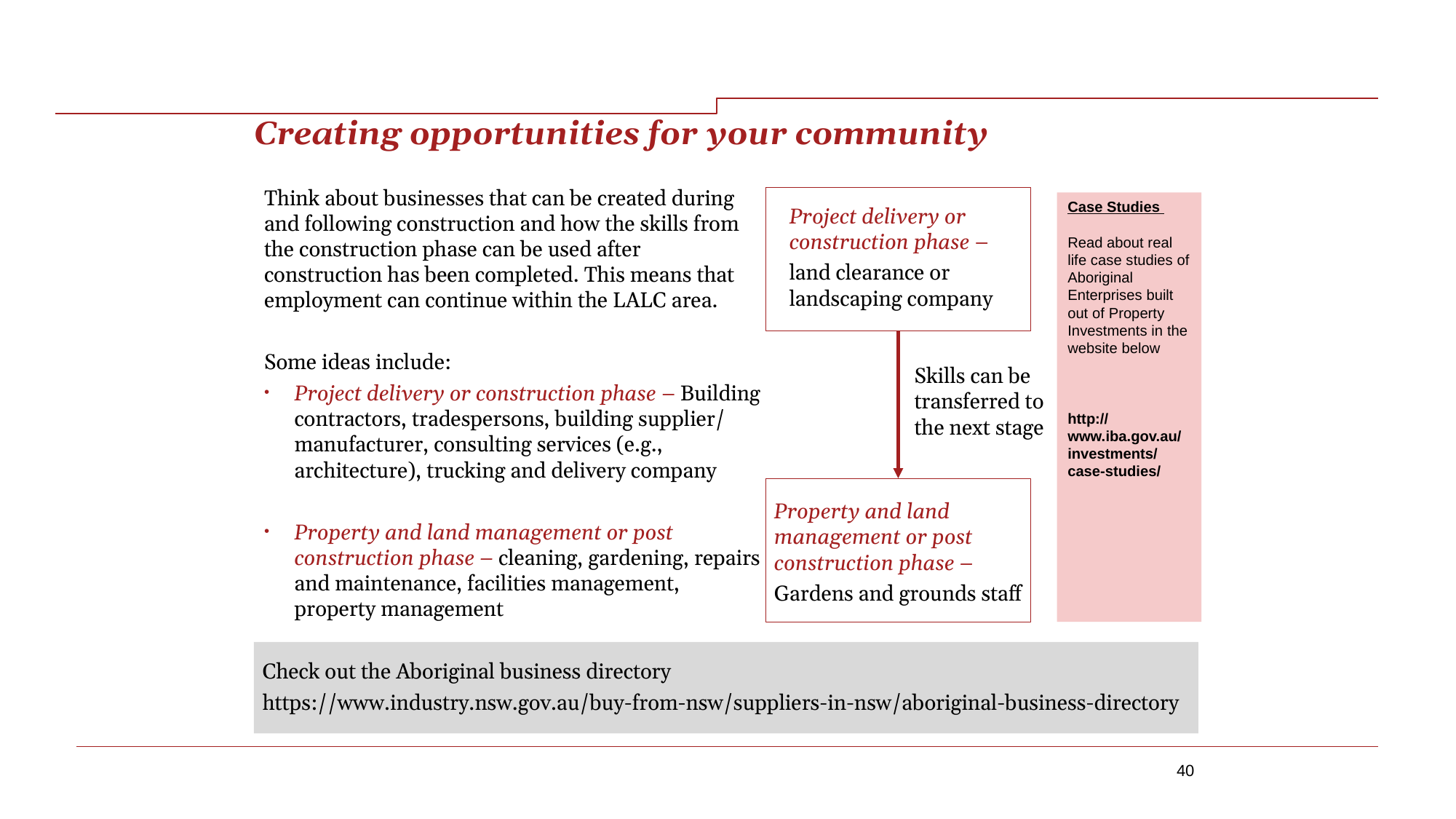

# Creating opportunities for your community

Think about businesses that can be created during and following construction and how the skills from the construction phase can be used after construction has been completed. This means that employment can continue within the LALC area.

Some ideas include:
Project delivery or construction phase – Building contractors, tradespersons, building supplier/ manufacturer, consulting services (e.g., architecture), trucking and delivery company

Property and land management or post construction phase – cleaning, gardening, repairs and maintenance, facilities management, property management

Case Studies

Read about real life case studies of Aboriginal Enterprises built out of Property Investments in the website below

http://www.iba.gov.au/investments/case-studies/
Project delivery or construction phase –
land clearance or landscaping company
Skills can be transferred to the next stage

Property and land management or post construction phase –
Gardens and grounds staff

Check out the Aboriginal business directory
https://www.industry.nsw.gov.au/buy-from-nsw/suppliers-in-nsw/aboriginal-business-directory
40